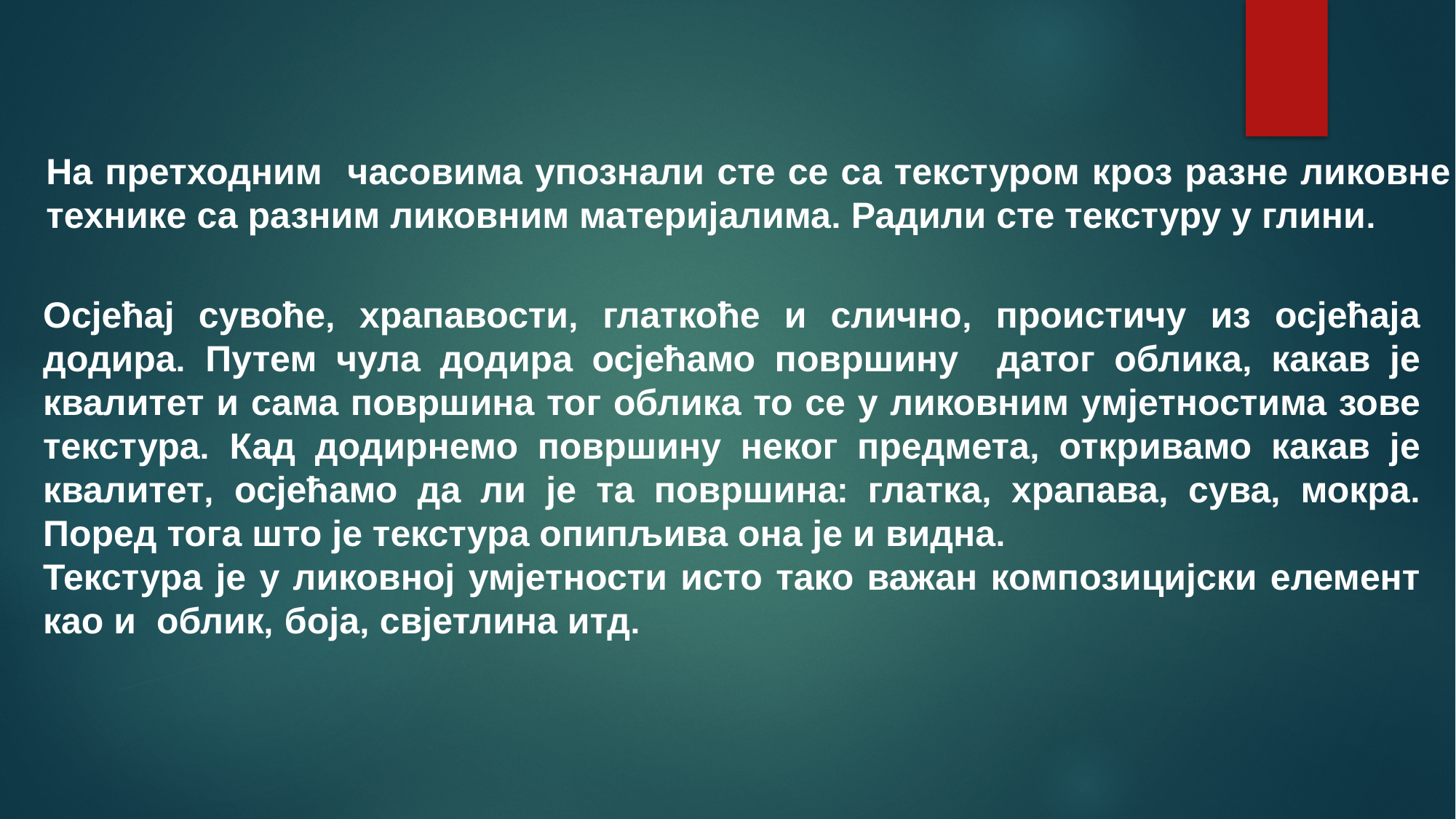

На претходним  часовима упознали сте се са текстуром кроз разне ликовне технике са разним ликовним материјалима. Радили сте текстуру у глини.
Осјећај сувоће, храпавости, глаткоће и слично, проистичу из осјећаја додира. Путем чула додира осјећамо површину  датог облика, какав је квалитет и сама површина тог облика то се у ликовним умјетностима зове текстура. Кад додирнемо површину неког предмета, откривамо какав је квалитет, осјећамо да ли је та површина: глатка, храпава, сува, мокра. Поред тога што је текстура опипљива она је и видна.
Текстура је у ликовној умјетности исто тако важан композицијски елемент као и  облик, боја, свјетлина итд.